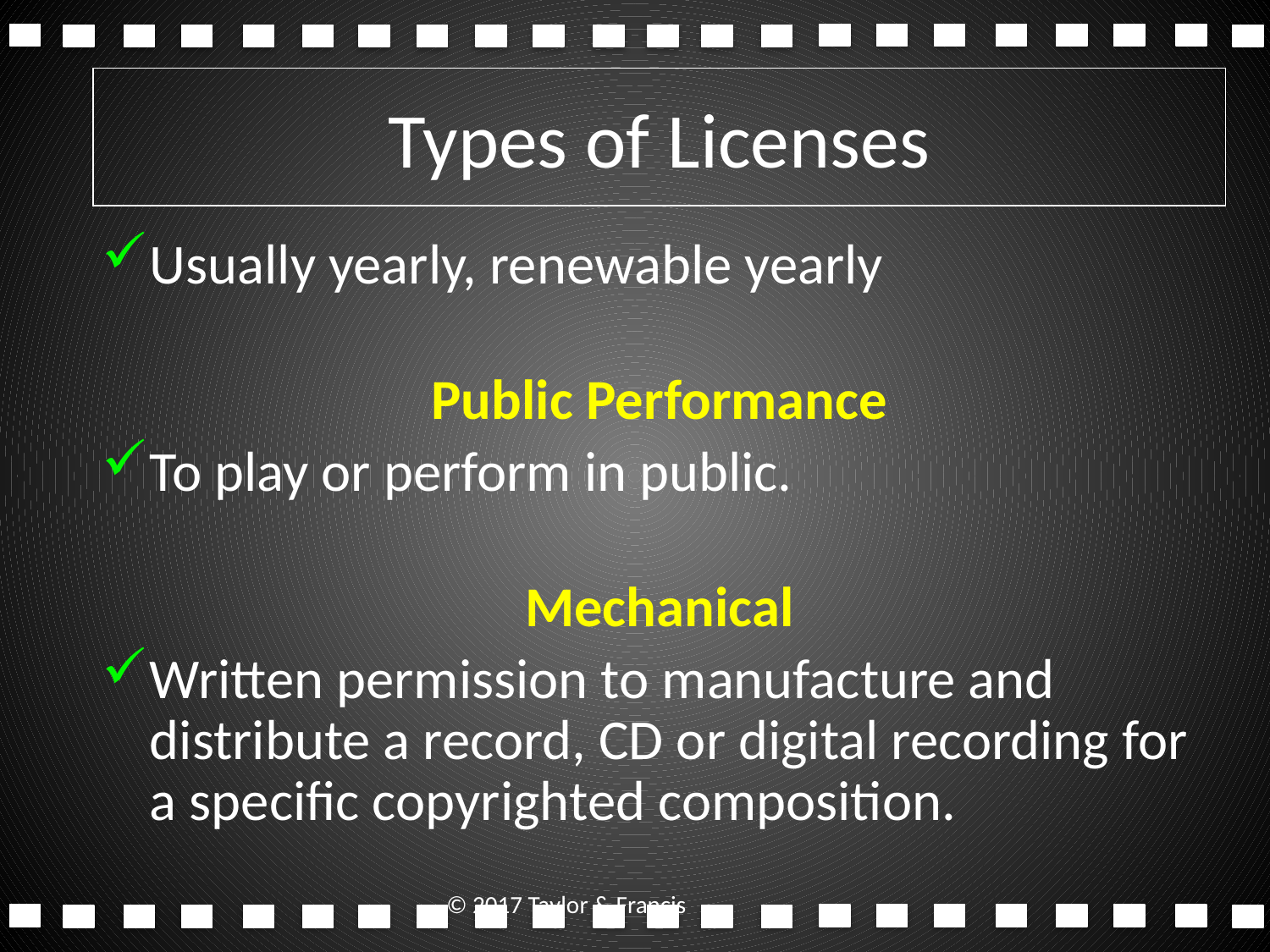

# Types of Licenses
Usually yearly, renewable yearly

Public Performance
To play or perform in public.

Mechanical
Written permission to manufacture and distribute a record, CD or digital recording for a specific copyrighted composition.
© 2017 Taylor & Francis